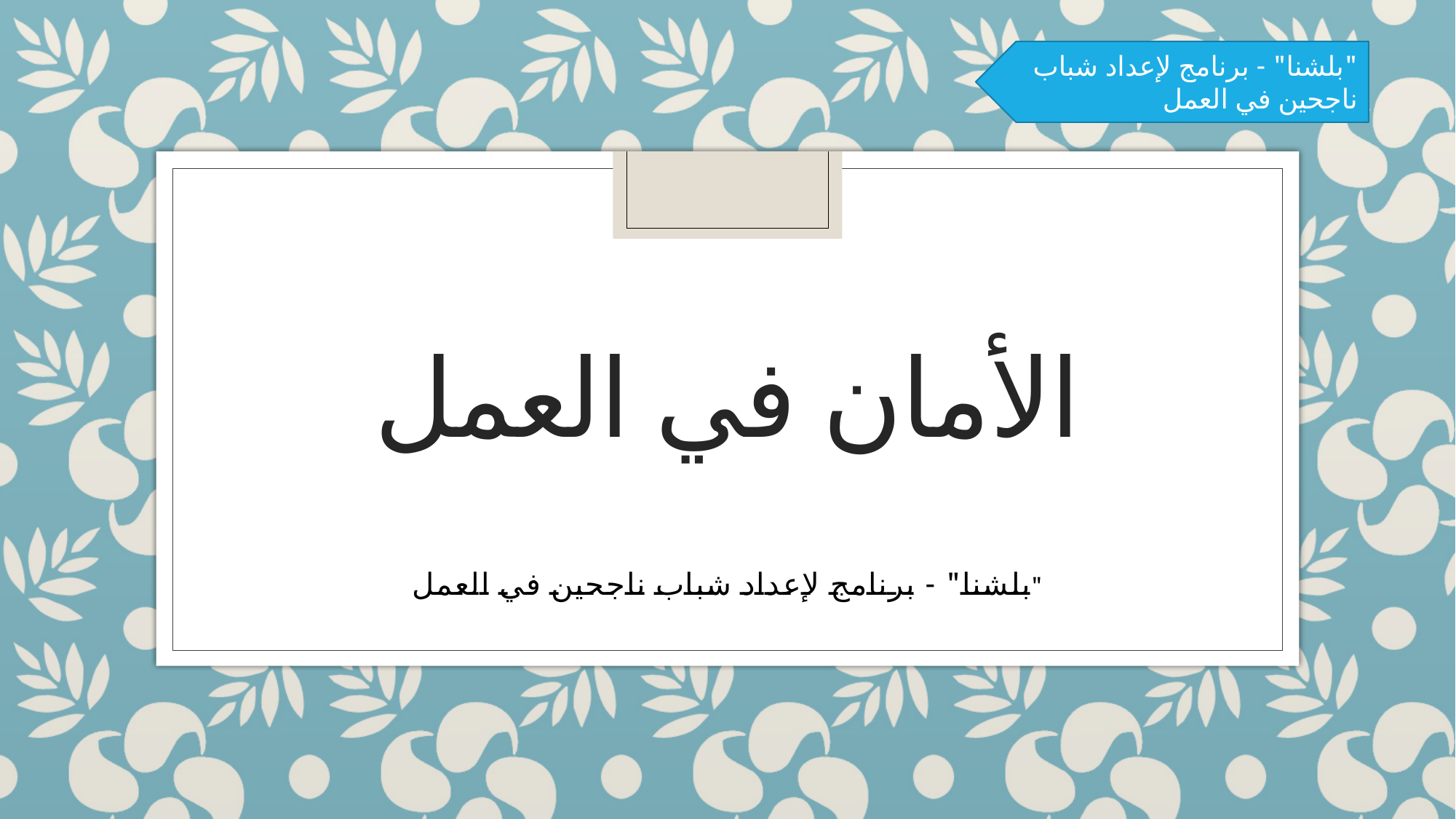

"بلشنا" - برنامج لإعداد شباب ناجحين في العمل
# الأمان في العمل
"بلشنا" - برنامج لإعداد شباب ناجحين في العمل